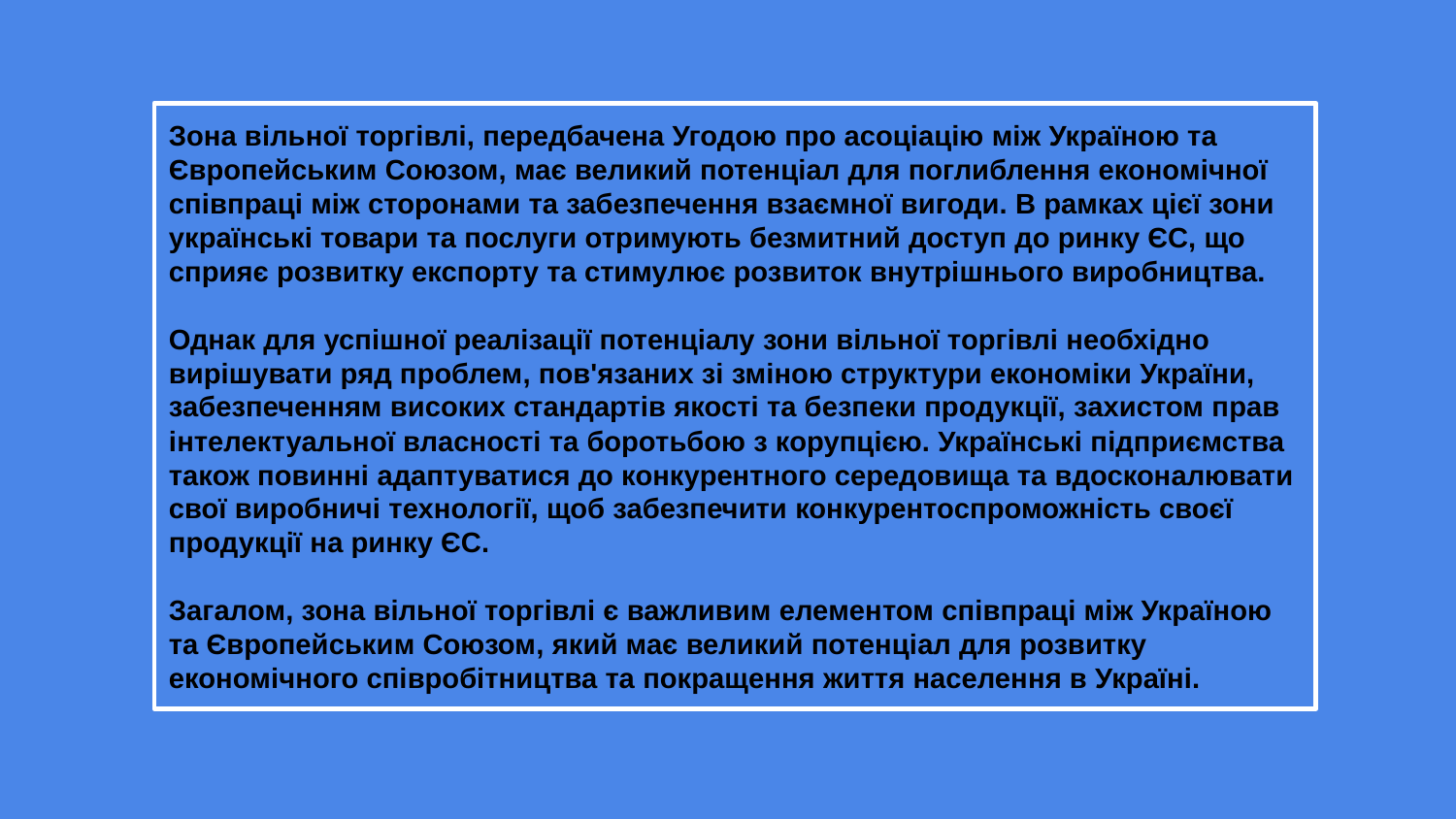

Зона вільної торгівлі, передбачена Угодою про асоціацію між Україною та Європейським Союзом, має великий потенціал для поглиблення економічної співпраці між сторонами та забезпечення взаємної вигоди. В рамках цієї зони українські товари та послуги отримують безмитний доступ до ринку ЄС, що сприяє розвитку експорту та стимулює розвиток внутрішнього виробництва.

Однак для успішної реалізації потенціалу зони вільної торгівлі необхідно вирішувати ряд проблем, пов'язаних зі зміною структури економіки України, забезпеченням високих стандартів якості та безпеки продукції, захистом прав інтелектуальної власності та боротьбою з корупцією. Українські підприємства також повинні адаптуватися до конкурентного середовища та вдосконалювати свої виробничі технології, щоб забезпечити конкурентоспроможність своєї продукції на ринку ЄС.

Загалом, зона вільної торгівлі є важливим елементом співпраці між Україною та Європейським Союзом, який має великий потенціал для розвитку економічного співробітництва та покращення життя населення в Україні.